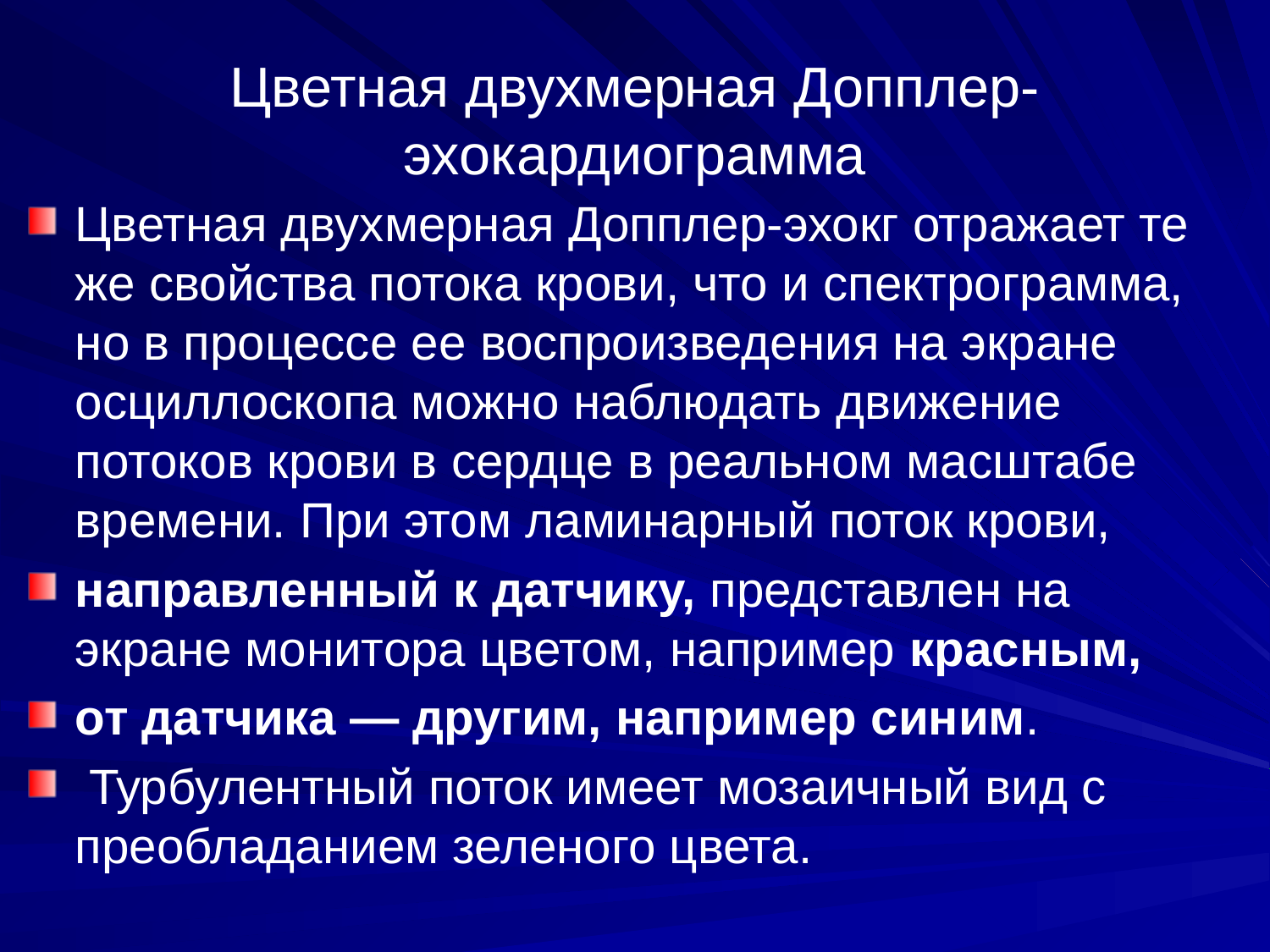

# Цветная двухмерная Допплер-эхокардиограмма
Цветная двухмерная Допплер-эхокг отражает те же свойства потока крови, что и спектрограмма, но в процессе ее воспроизведения на экране осциллоскопа можно наблюдать движение потоков крови в сердце в реальном масштабе времени. При этом ламинарный поток крови,
направленный к датчику, представлен на экране монитора цветом, например красным,
от датчика — другим, например синим.
 Турбулентный поток имеет мозаичный вид с преобладанием зеленого цвета.